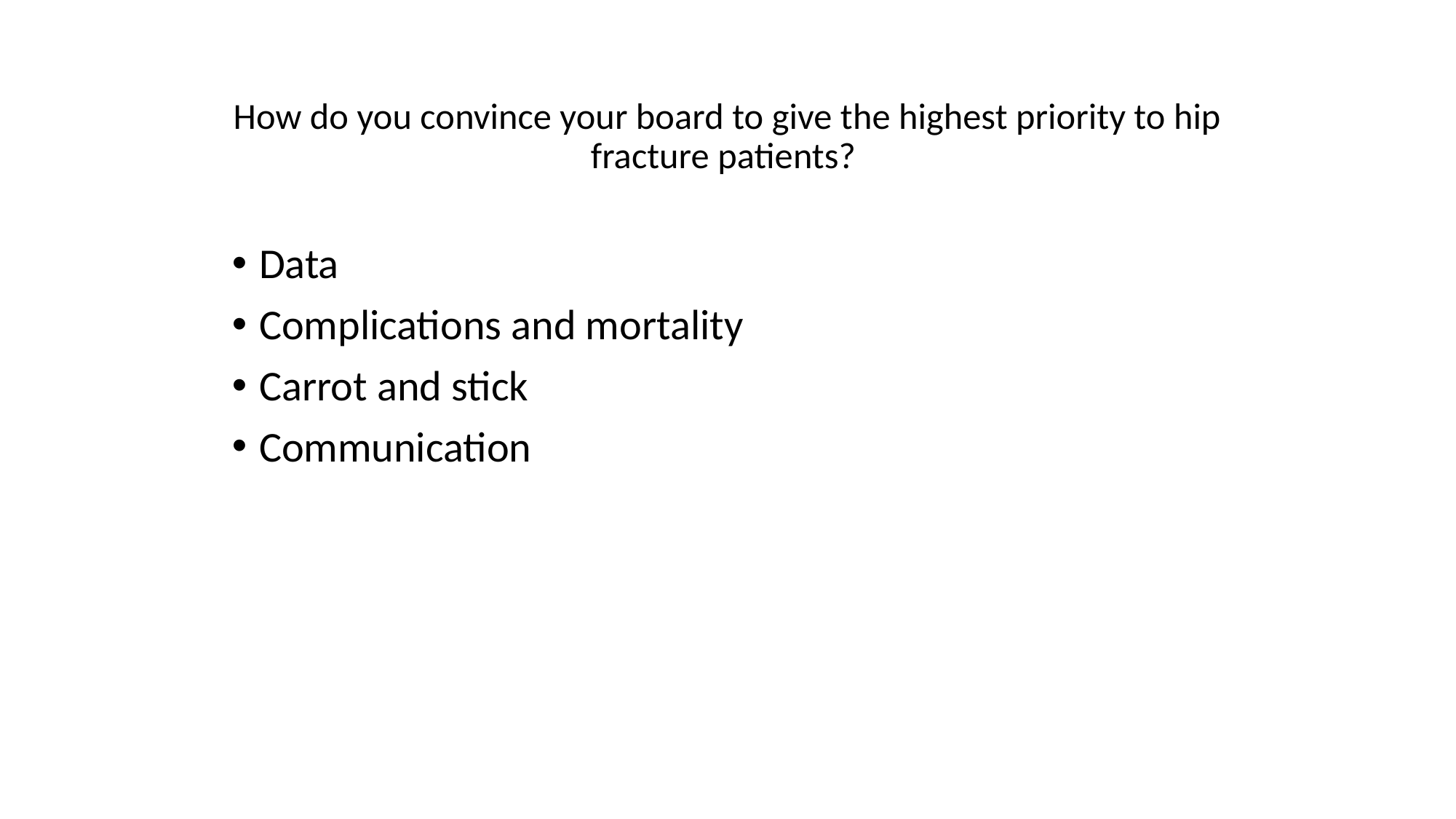

# How do you convince your board to give the highest priority to hip fracture patients?
Data
Complications and mortality
Carrot and stick
Communication